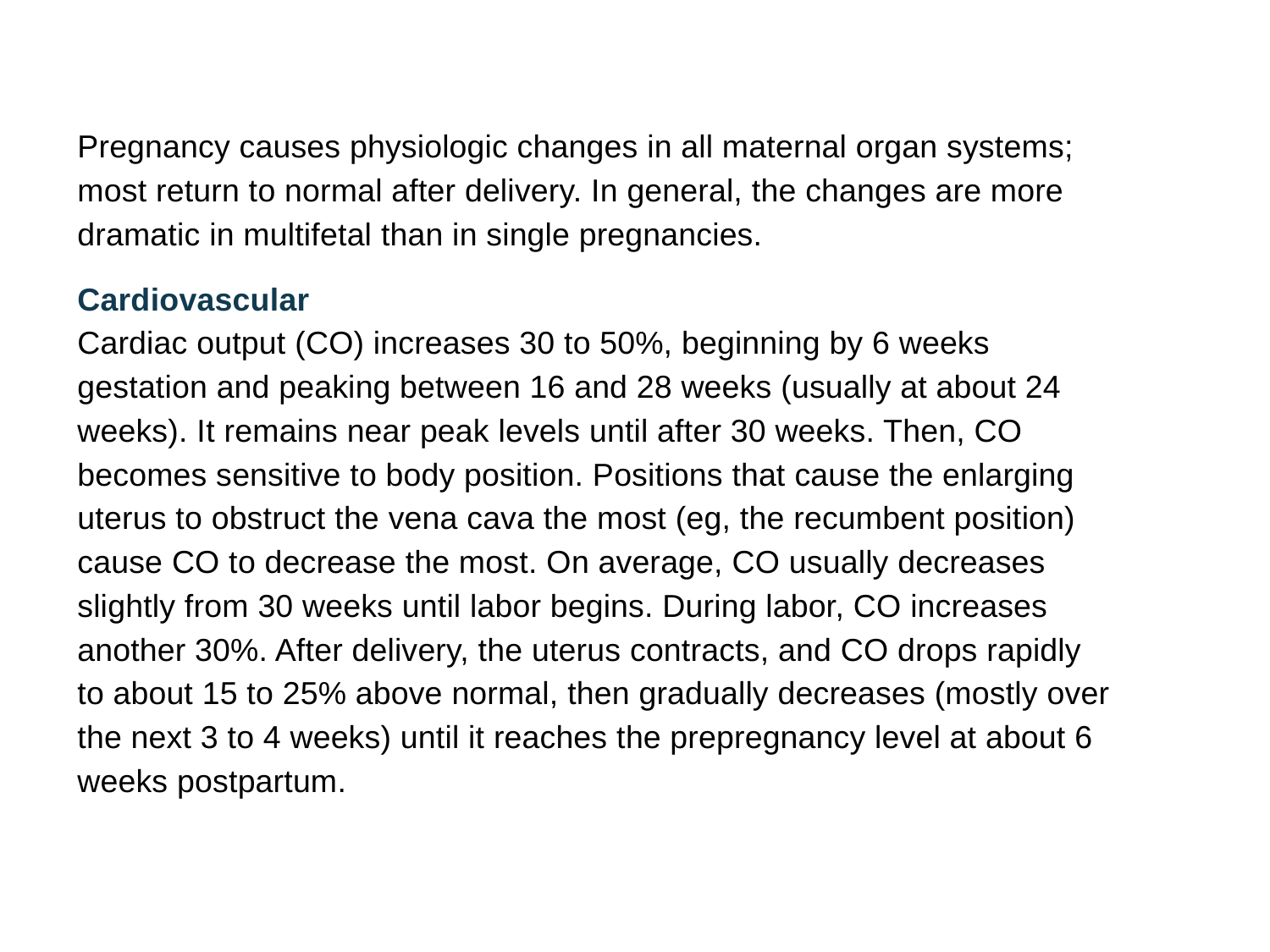

Physiology of Pregnancy
Pregnancy causes physiologic changes in all maternal organ systems; most return to normal after delivery. In general, the changes are more dramatic in multifetal than in single pregnancies.
Cardiovascular
Cardiac output (CO) increases 30 to 50%, beginning by 6 weeks gestation and peaking between 16 and 28 weeks (usually at about 24 weeks). It remains near peak levels until after 30 weeks. Then, CO becomes sensitive to body position. Positions that cause the enlarging uterus to obstruct the vena cava the most (eg, the recumbent position) cause CO to decrease the most. On average, CO usually decreases slightly from 30 weeks until labor begins. During labor, CO increases another 30%. After delivery, the uterus contracts, and CO drops rapidly to about 15 to 25% above normal, then gradually decreases (mostly over the next 3 to 4 weeks) until it reaches the prepregnancy level at about 6 weeks postpartum.